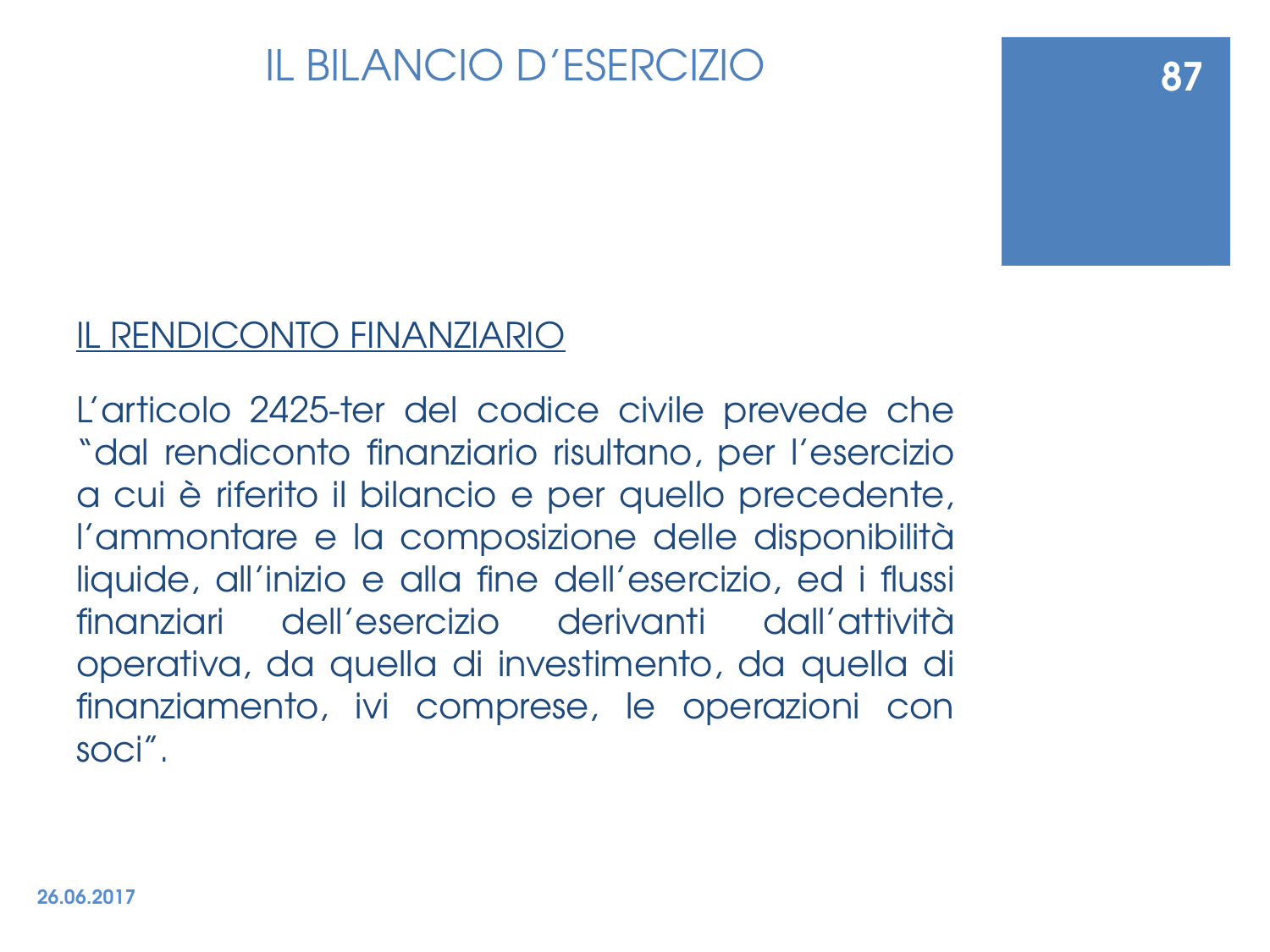

87
# IL BILANCIO D’ESERCIZIO
IL RENDICONTO FINANZIARIO
L’articolo 2425-ter del codice civile prevede che “dal rendiconto finanziario risultano, per l’esercizio a cui è riferito il bilancio e per quello precedente, l’ammontare e la composizione delle disponibilità liquide, all’inizio e alla fine dell’esercizio, ed i flussi finanziari dell’esercizio derivanti dall’attività operativa, da quella di investimento, da quella di finanziamento, ivi comprese, le operazioni con soci”.
26.06.2017